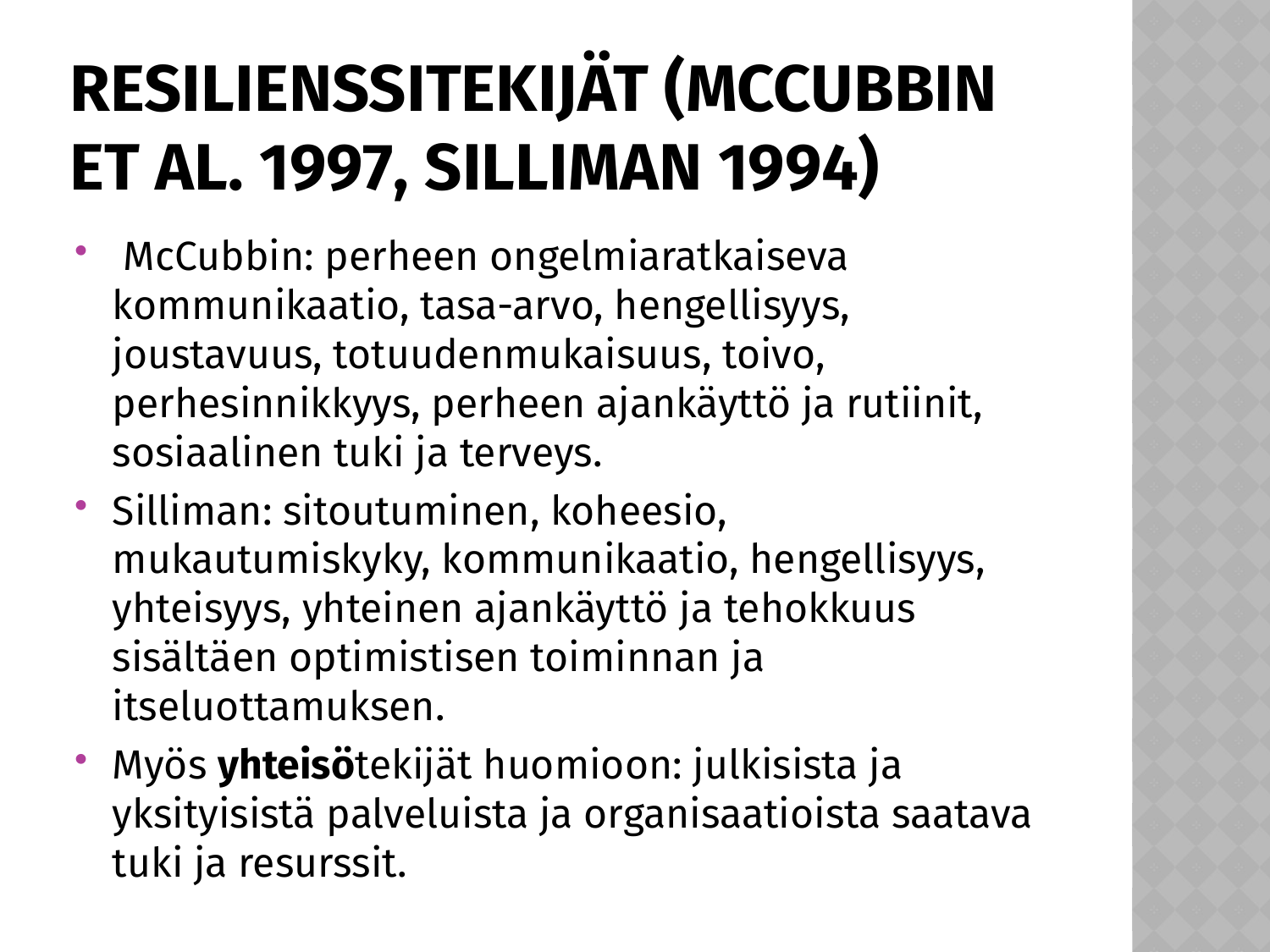

# Resilienssitekijät (McCubbin et al. 1997, silliman 1994)
 McCubbin: perheen ongelmiaratkaiseva kommunikaatio, tasa-arvo, hengellisyys, joustavuus, totuudenmukaisuus, toivo, perhesinnikkyys, perheen ajankäyttö ja rutiinit, sosiaalinen tuki ja terveys.
Silliman: sitoutuminen, koheesio, mukautumiskyky, kommunikaatio, hengellisyys, yhteisyys, yhteinen ajankäyttö ja tehokkuus sisältäen optimistisen toiminnan ja itseluottamuksen.
Myös yhteisötekijät huomioon: julkisista ja yksityisistä palveluista ja organisaatioista saatava tuki ja resurssit.